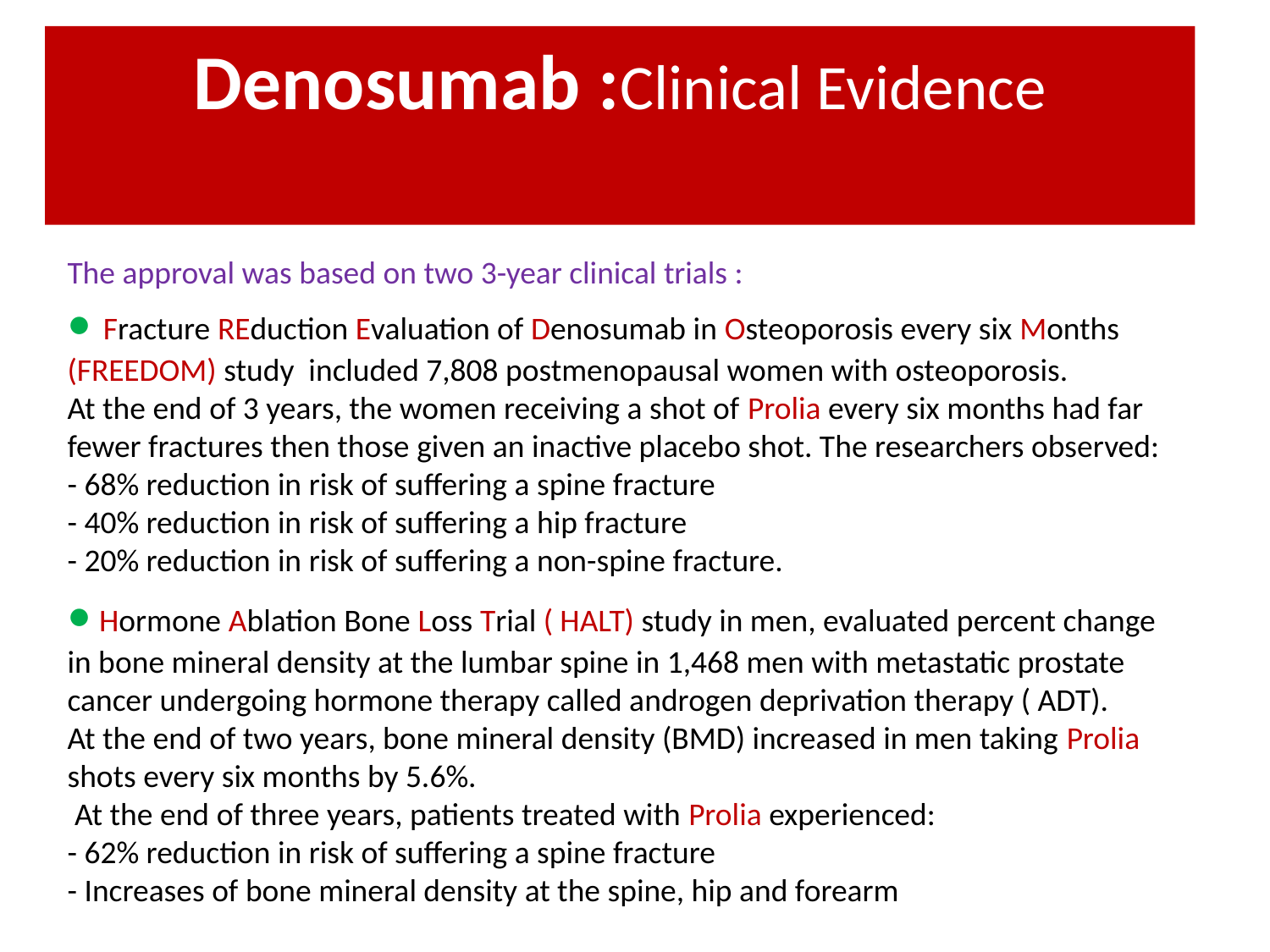

Denosumab :Clinical Evidence

The approval was based on two 3-year clinical trials :
• Fracture REduction Evaluation of Denosumab in Osteoporosis every six Months (FREEDOM) study  included 7,808 postmenopausal women with osteoporosis.
At the end of 3 years, the women receiving a shot of Prolia every six months had far fewer fractures then those given an inactive placebo shot. The researchers observed:
- 68% reduction in risk of suffering a spine fracture
- 40% reduction in risk of suffering a hip fracture
- 20% reduction in risk of suffering a non-spine fracture.
• Hormone Ablation Bone Loss Trial ( HALT) study in men, evaluated percent change in bone mineral density at the lumbar spine in 1,468 men with metastatic prostate cancer undergoing hormone therapy called androgen deprivation therapy ( ADT).
At the end of two years, bone mineral density (BMD) increased in men taking Prolia  shots every six months by 5.6%.
 At the end of three years, patients treated with Prolia experienced:
- 62% reduction in risk of suffering a spine fracture
- Increases of bone mineral density at the spine, hip and forearm